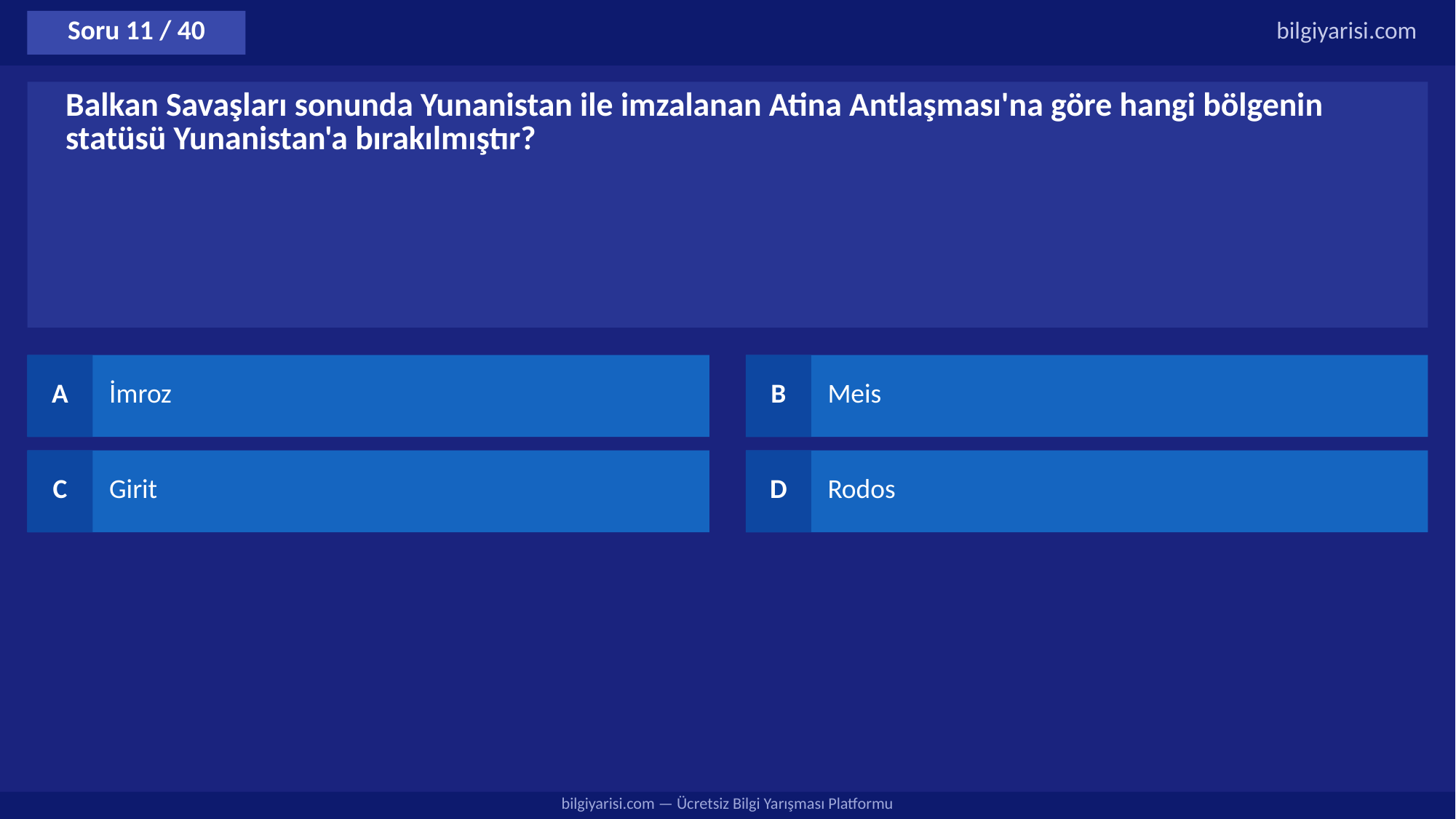

Soru 11 / 40
bilgiyarisi.com

Balkan Savaşları sonunda Yunanistan ile imzalanan Atina Antlaşması'na göre hangi bölgenin statüsü Yunanistan'a bırakılmıştır?

A
İmroz

B
Meis

C
Girit

D
Rodos
bilgiyarisi.com — Ücretsiz Bilgi Yarışması Platformu